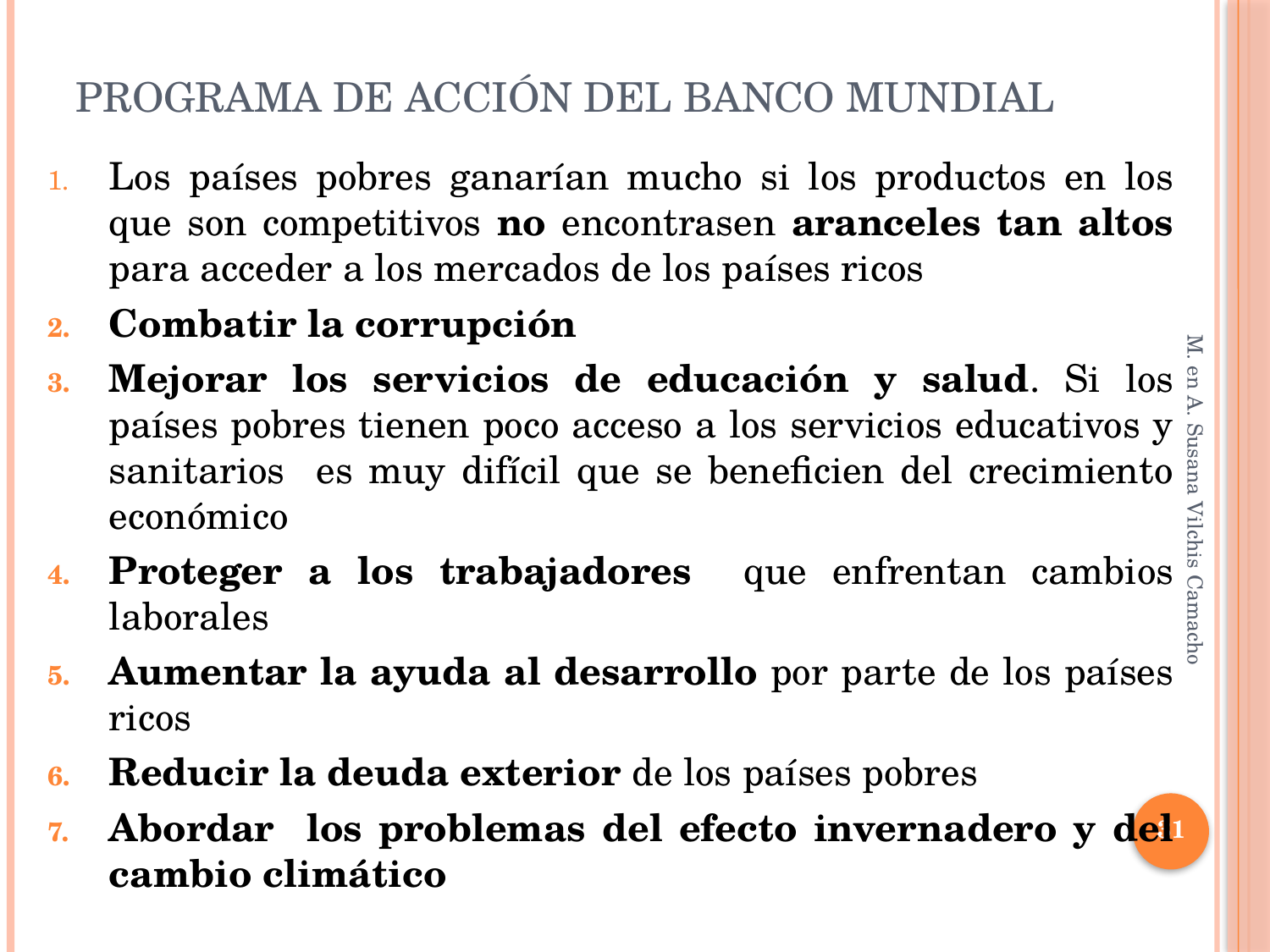

# programa de acción del Banco Mundial
Los países pobres ganarían mucho si los productos en los que son competitivos no encontrasen aranceles tan altos para acceder a los mercados de los países ricos
Combatir la corrupción
Mejorar los servicios de educación y salud. Si los países pobres tienen poco acceso a los servicios educativos y sanitarios  es muy difícil que se beneficien del crecimiento económico
Proteger a los trabajadores  que enfrentan cambios laborales
Aumentar la ayuda al desarrollo por parte de los países ricos
Reducir la deuda exterior de los países pobres
Abordar  los problemas del efecto invernadero y del cambio climático

M. en A. Susana Vilchis Camacho
31